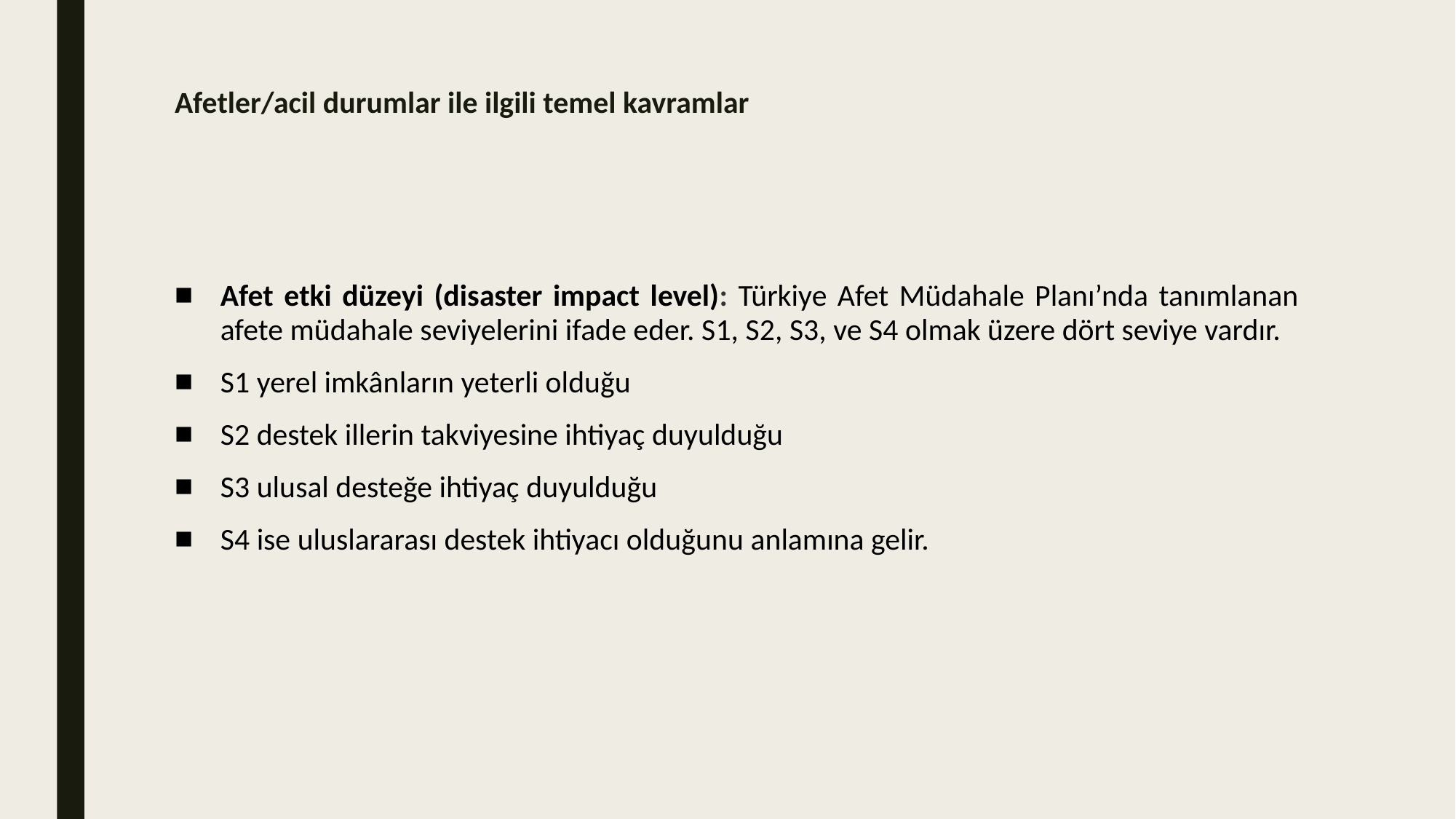

# Afetler/acil durumlar ile ilgili temel kavramlar
Afet etki düzeyi (disaster impact level): Türkiye Afet Müdahale Planı’nda tanımlanan afete müdahale seviyelerini ifade eder. S1, S2, S3, ve S4 olmak üzere dört seviye vardır.
S1 yerel imkânların yeterli olduğu
S2 destek illerin takviyesine ihtiyaç duyulduğu
S3 ulusal desteğe ihtiyaç duyulduğu
S4 ise uluslararası destek ihtiyacı olduğunu anlamına gelir.